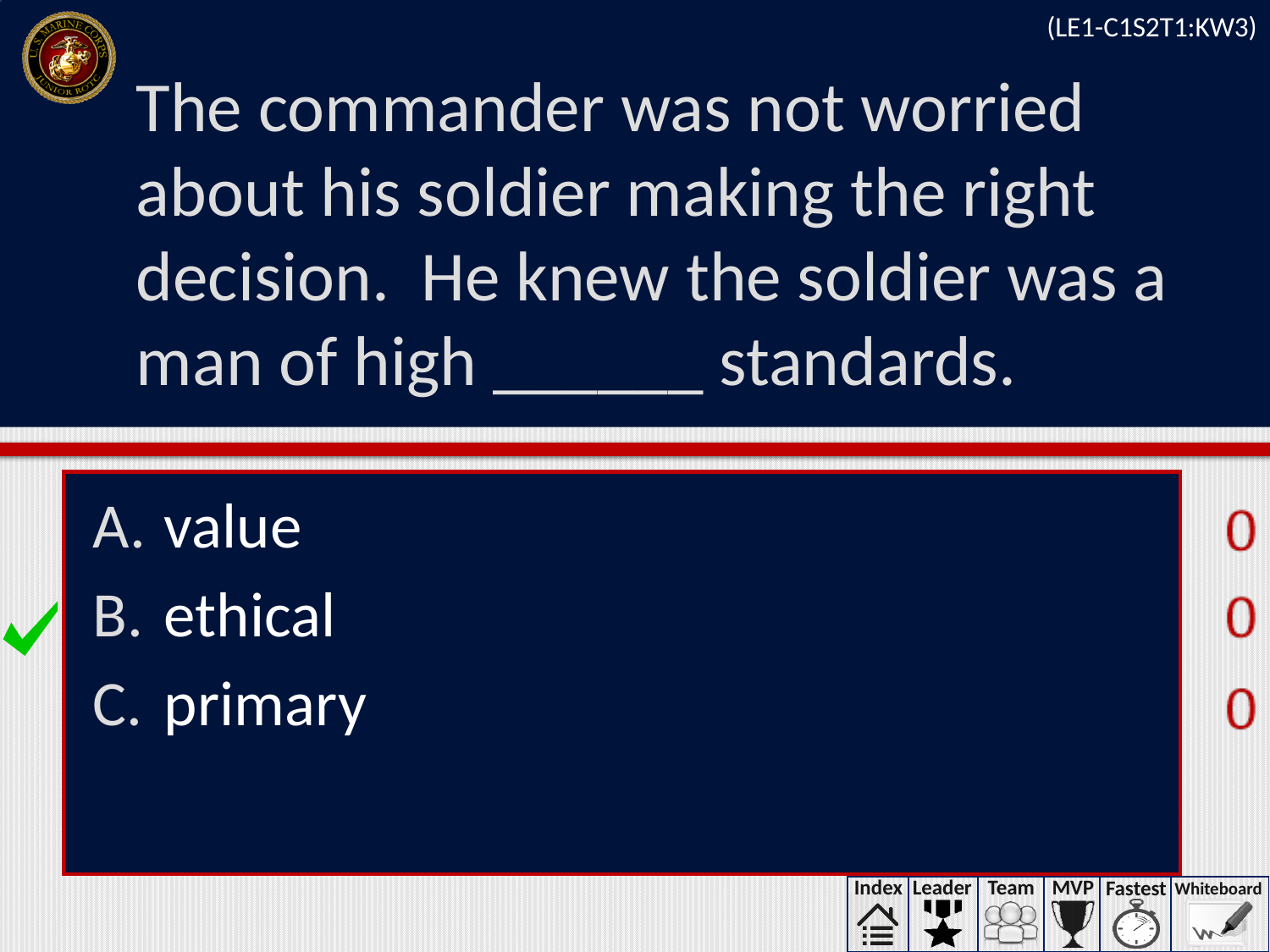

(LE1-C1S2T1:KW3)
# The commander was not worried about his soldier making the right decision.  He knew the soldier was a man of high ______ standards.
value
ethical
primary